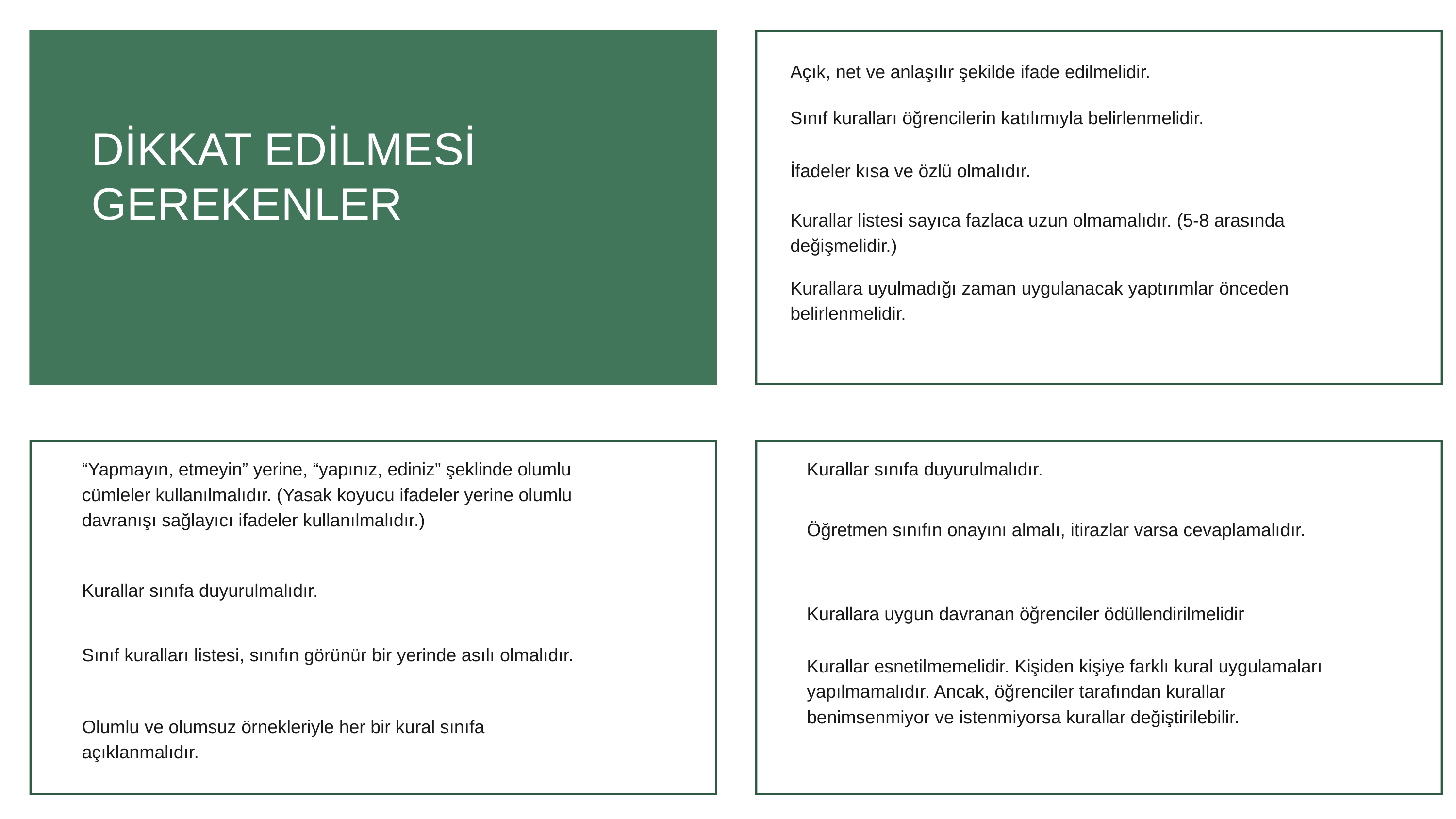

Açık, net ve anlaşılır şekilde ifade edilmelidir.

Sınıf kuralları öğrencilerin katılımıyla belirlenmelidir.

DİKKAT EDİLMESİ GEREKENLER
İfadeler kısa ve özlü olmalıdır.

Kurallar listesi sayıca fazlaca uzun olmamalıdır. (5-8 arasında değişmelidir.)

Kurallara uyulmadığı zaman uygulanacak yaptırımlar önceden belirlenmelidir.

“Yapmayın, etmeyin” yerine, “yapınız, ediniz” şeklinde olumlu cümleler kullanılmalıdır. (Yasak koyucu ifadeler yerine olumlu davranışı sağlayıcı ifadeler kullanılmalıdır.)

Kurallar sınıfa duyurulmalıdır.

Öğretmen sınıfın onayını almalı, itirazlar varsa cevaplamalıdır.

Kurallar sınıfa duyurulmalıdır.

Kurallara uygun davranan öğrenciler ödüllendirilmelidir

Sınıf kuralları listesi, sınıfın görünür bir yerinde asılı olmalıdır.

Kurallar esnetilmemelidir. Kişiden kişiye farklı kural uygulamaları yapılmamalıdır. Ancak, öğrenciler tarafından kurallar benimsenmiyor ve istenmiyorsa kurallar değiştirilebilir.

Olumlu ve olumsuz örnekleriyle her bir kural sınıfa açıklanmalıdır.